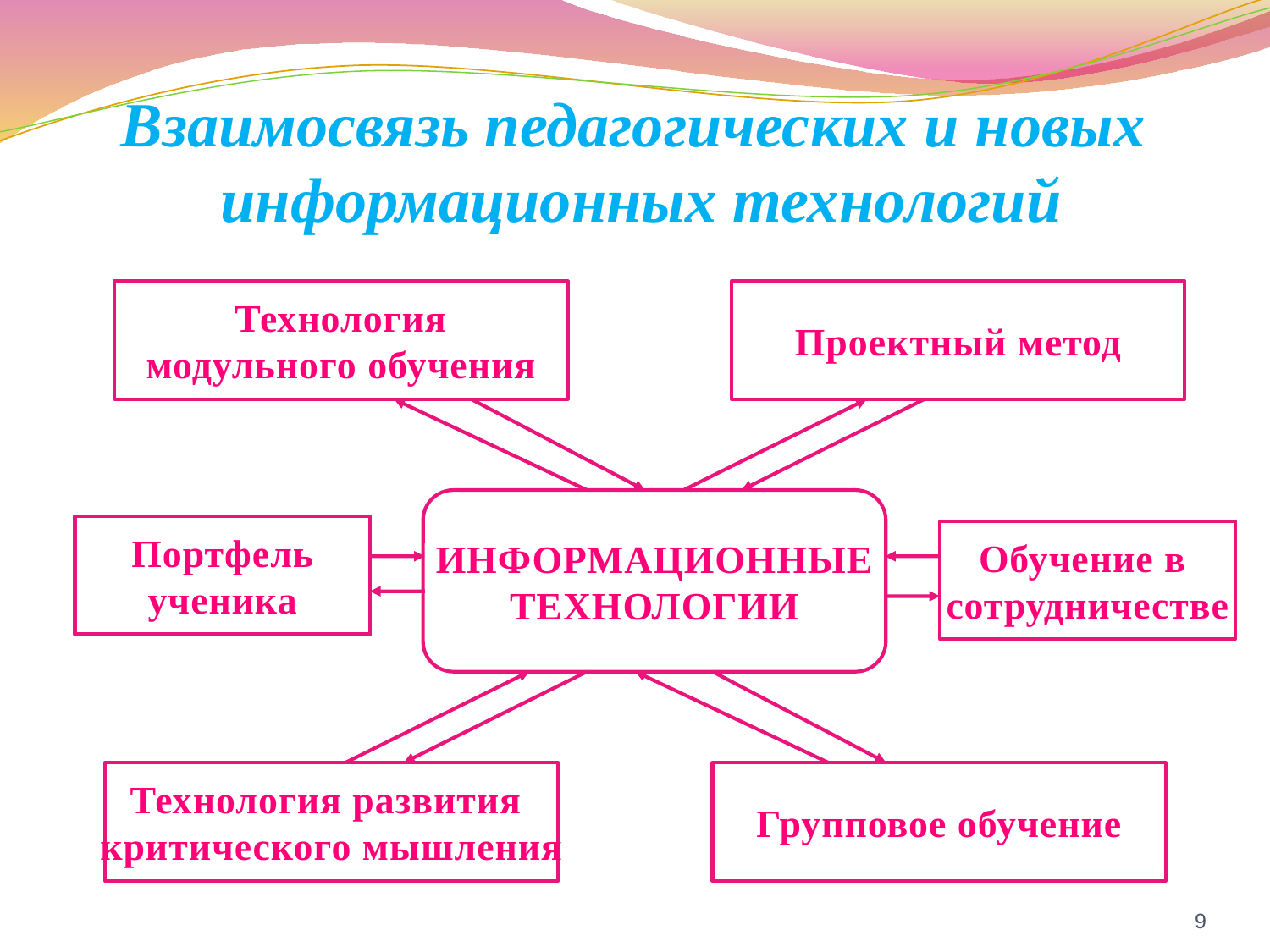

# Взаимосвязь педагогических и новых  информационных технологий
Технология
модульного обучения
Проектный метод

ИНФОРМАЦИОННЫЕ
ТЕХНОЛОГИИ
Портфель
ученика
Обучение в
сотрудничестве

Технология развития
критического мышления
Групповое обучение
9